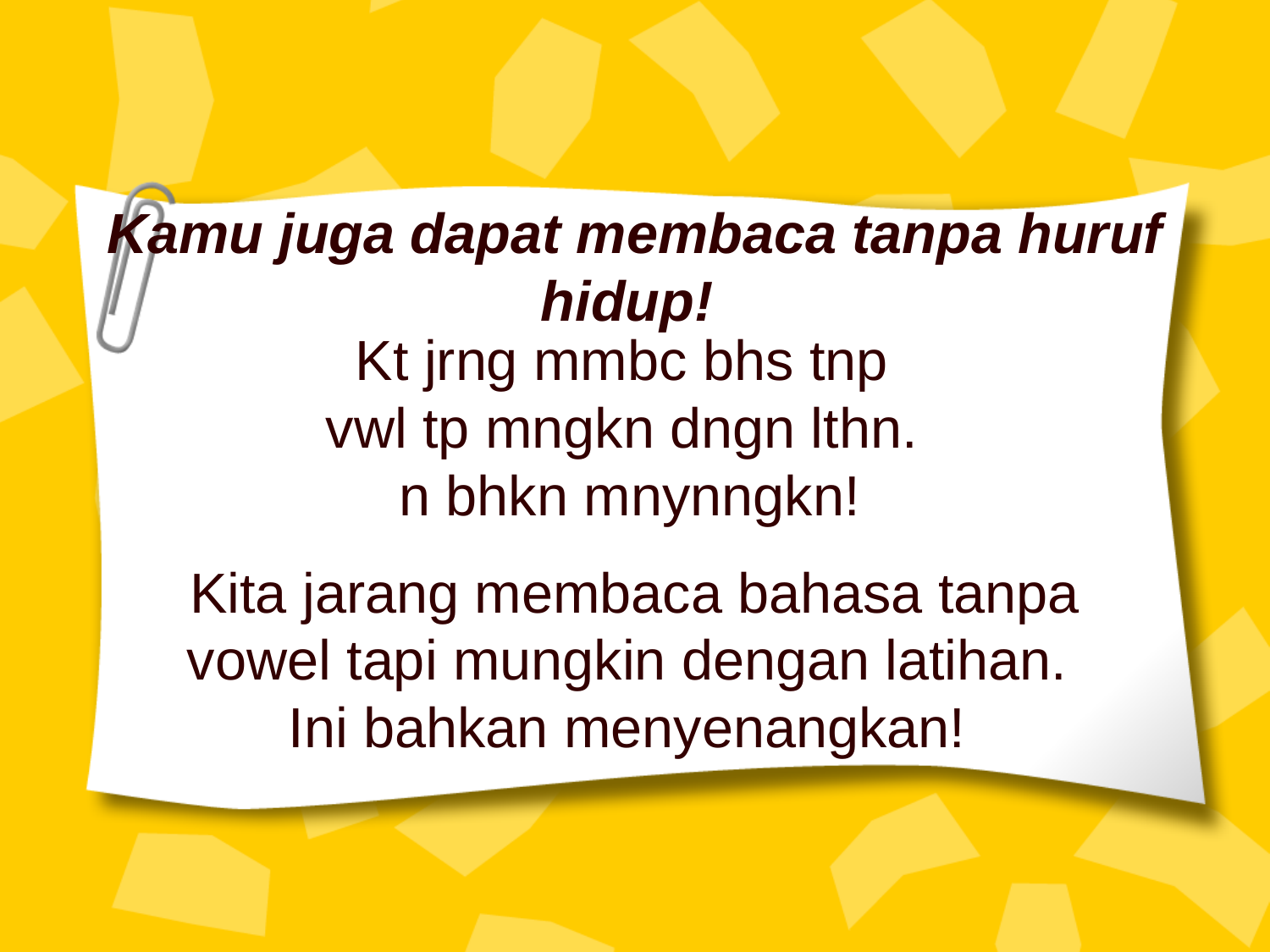

# Kamu juga dapat membaca tanpa huruf hidup!
Kt jrng mmbc bhs tnp
vwl tp mngkn dngn lthn.
n bhkn mnynngkn!
Kita jarang membaca bahasa tanpa vowel tapi mungkin dengan latihan.
Ini bahkan menyenangkan!